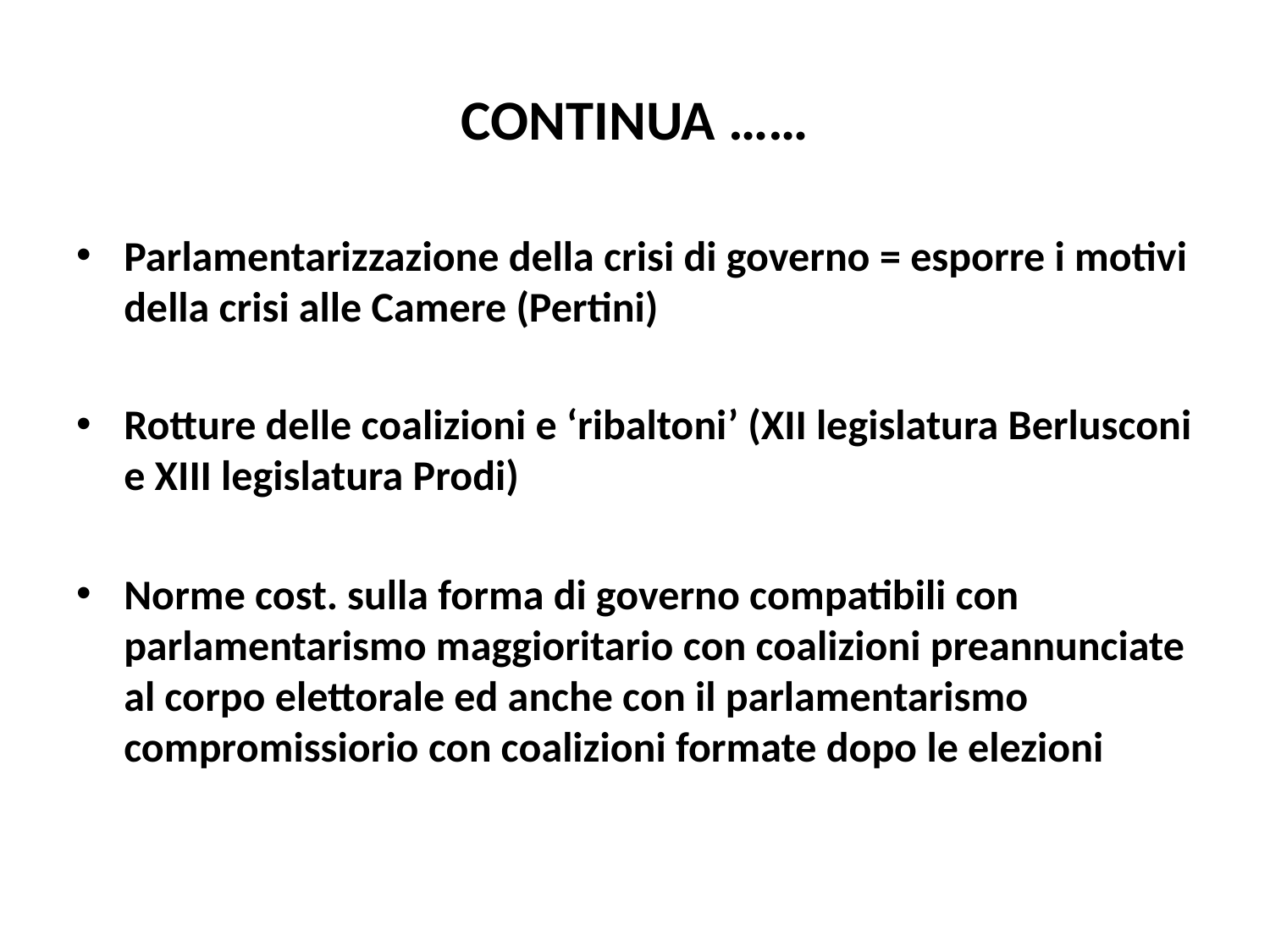

# CONTINUA ……
Parlamentarizzazione della crisi di governo = esporre i motivi della crisi alle Camere (Pertini)

Rotture delle coalizioni e ‘ribaltoni’ (XII legislatura Berlusconi e XIII legislatura Prodi)

Norme cost. sulla forma di governo compatibili con parlamentarismo maggioritario con coalizioni preannunciate al corpo elettorale ed anche con il parlamentarismo compromissiorio con coalizioni formate dopo le elezioni